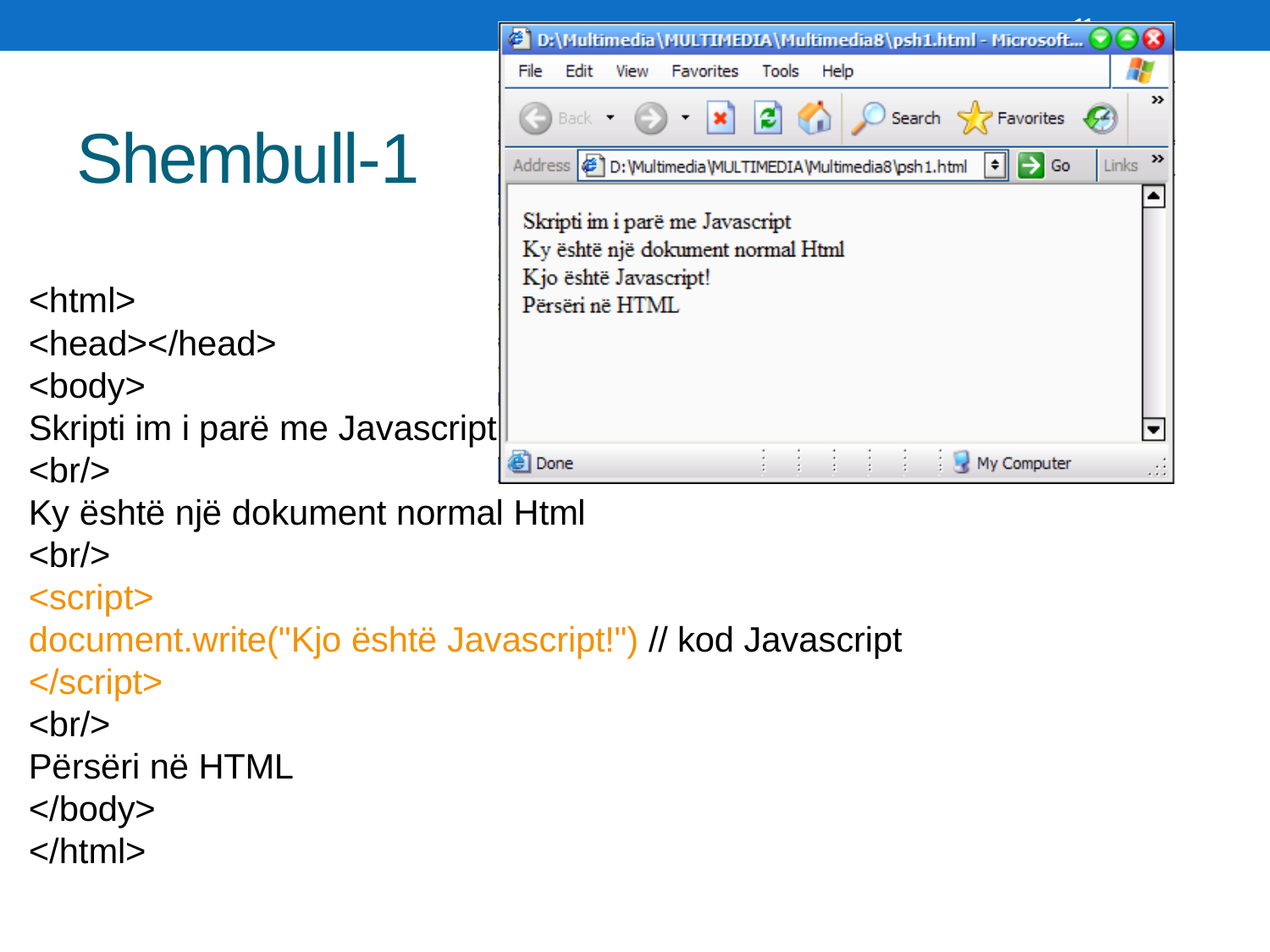

11

# Shembull-1
<html>
<head></head>
<body>
Skripti im i parë me Javascript
<br/>
Ky është një dokument normal Html
<br/>
<script>
document.write("Kjo është Javascript!") // kod Javascript
</script>
<br/>
Përsëri në HTML
</body>
</html>